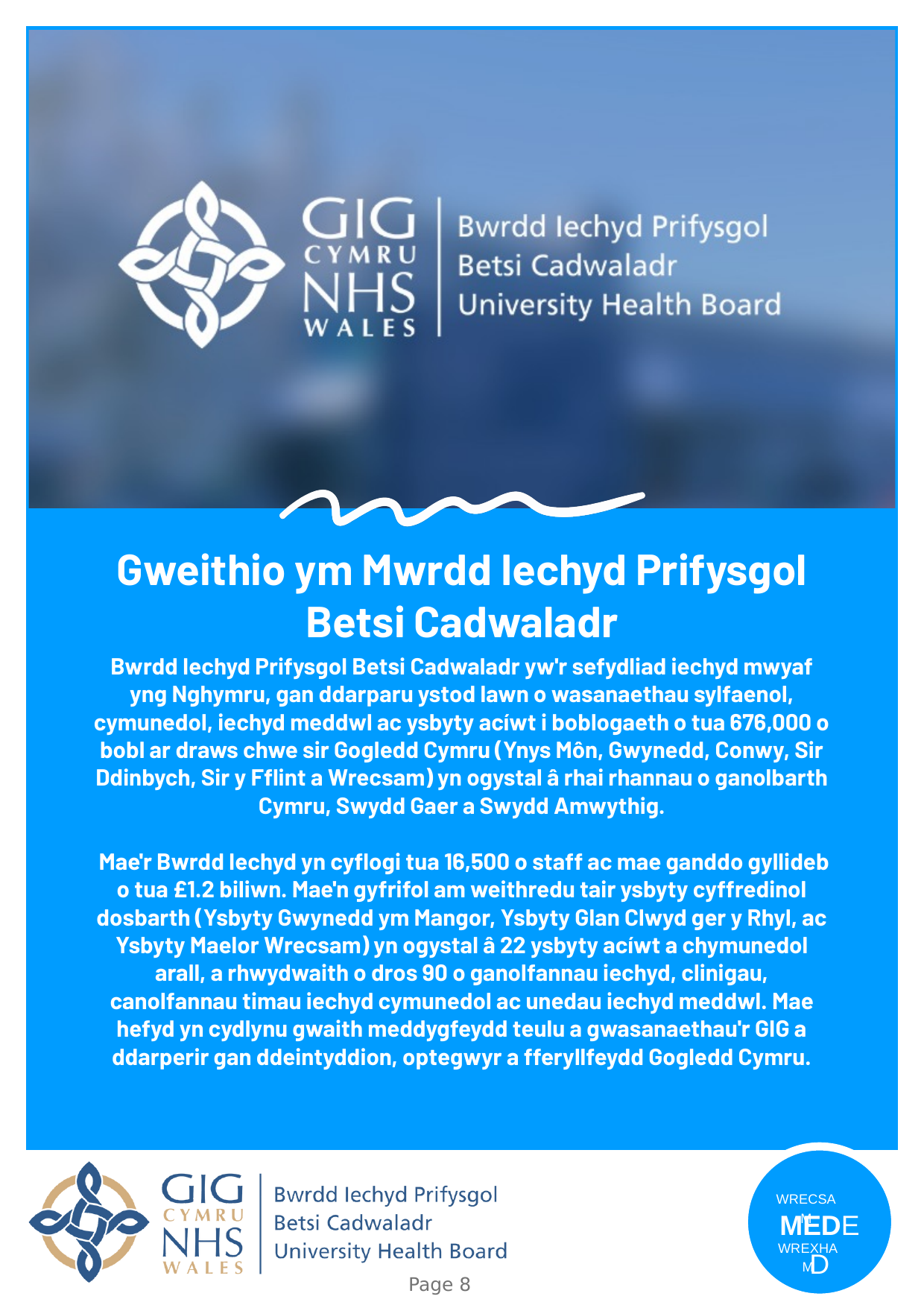

Gweithio ym Mwrdd Iechyd Prifysgol Betsi Cadwaladr
Bwrdd Iechyd Prifysgol Betsi Cadwaladr yw'r sefydliad iechyd mwyaf yng Nghymru, gan ddarparu ystod lawn o wasanaethau sylfaenol, cymunedol, iechyd meddwl ac ysbyty acíwt i boblogaeth o tua 676,000 o bobl ar draws chwe sir Gogledd Cymru (Ynys Môn, Gwynedd, Conwy, Sir Ddinbych, Sir y Fflint a Wrecsam) yn ogystal â rhai rhannau o ganolbarth Cymru, Swydd Gaer a Swydd Amwythig.

 Mae'r Bwrdd Iechyd yn cyflogi tua 16,500 o staff ac mae ganddo gyllideb o tua £1.2 biliwn. Mae'n gyfrifol am weithredu tair ysbyty cyffredinol dosbarth (Ysbyty Gwynedd ym Mangor, Ysbyty Glan Clwyd ger y Rhyl, ac Ysbyty Maelor Wrecsam) yn ogystal â 22 ysbyty acíwt a chymunedol arall, a rhwydwaith o dros 90 o ganolfannau iechyd, clinigau, canolfannau timau iechyd cymunedol ac unedau iechyd meddwl. Mae hefyd yn cydlynu gwaith meddygfeydd teulu a gwasanaethau'r GIG a ddarperir gan ddeintyddion, optegwyr a fferyllfeydd Gogledd Cymru.

WRECSAM
MEDED
WREXHAM

Page 8